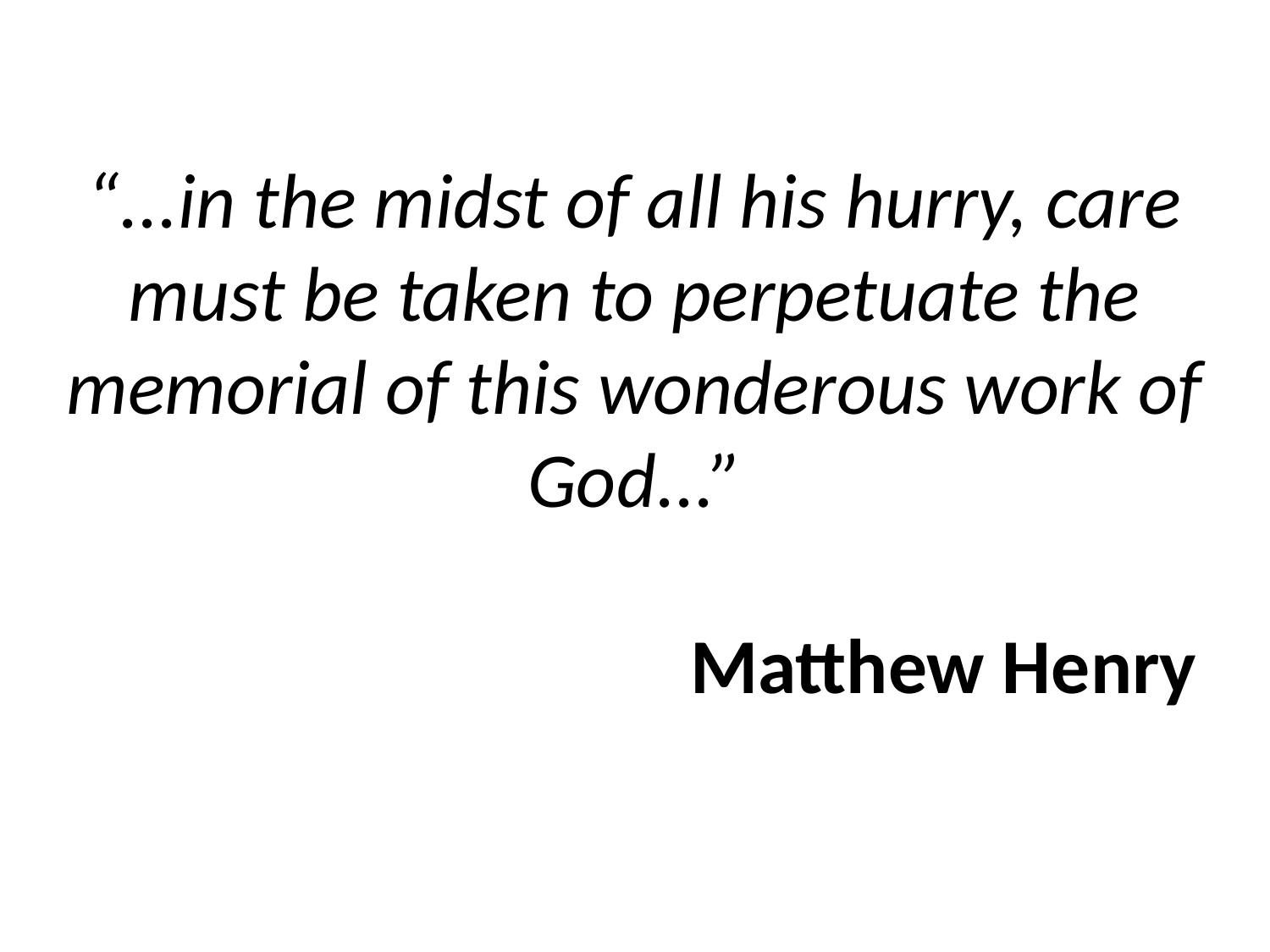

# “...in the midst of all his hurry, care must be taken to perpetuate the memorial of this wonderous work of God...” Matthew Henry